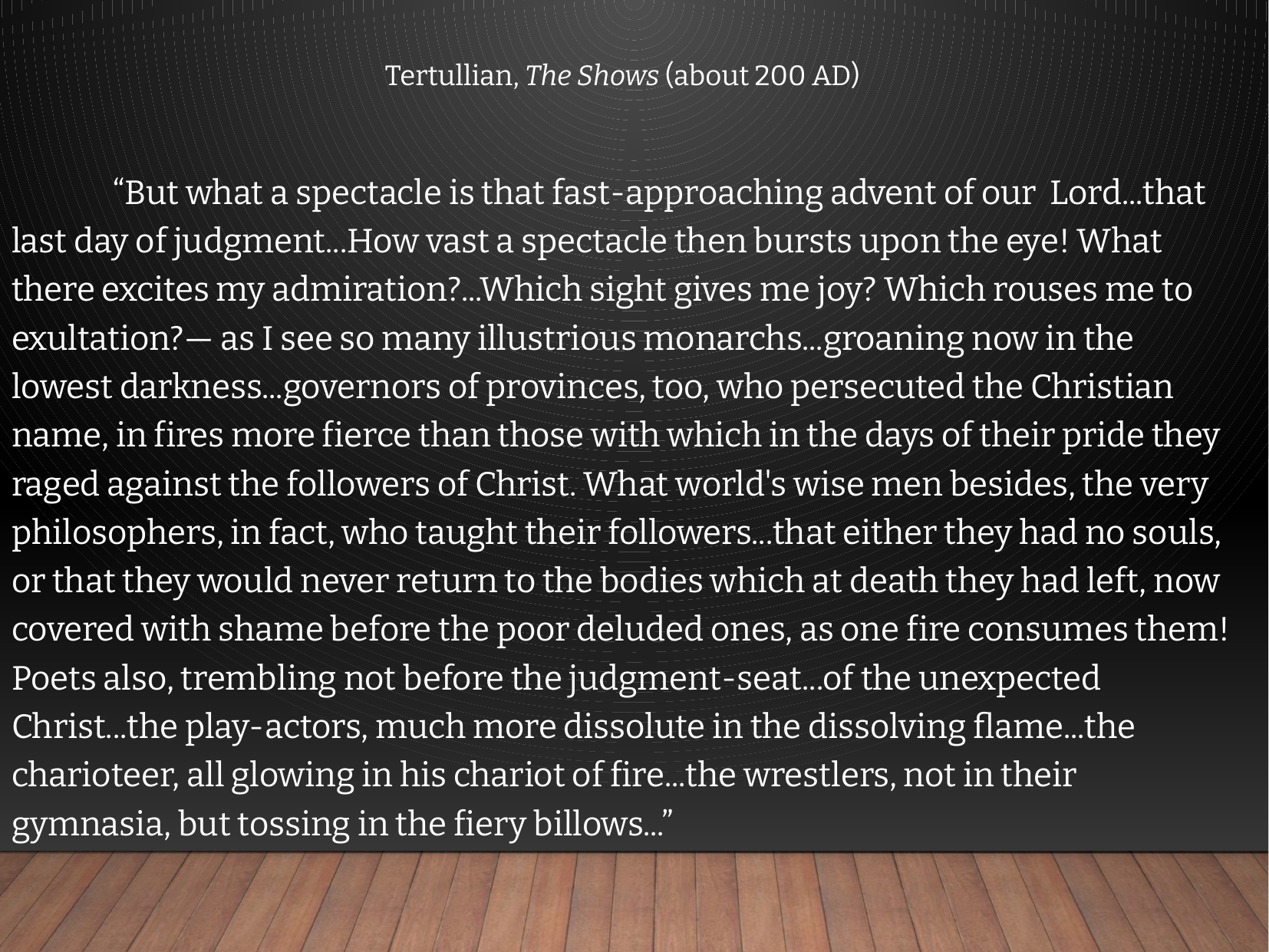

Tertullian, The Shows (about 200 AD)

	“But what a spectacle is that fast-approaching advent of our  Lord...that last day of judgment...How vast a spectacle then bursts upon the eye! What there excites my admiration?...Which sight gives me joy? Which rouses me to exultation?— as I see so many illustrious monarchs...groaning now in the lowest darkness...governors of provinces, too, who persecuted the Christian name, in fires more fierce than those with which in the days of their pride they raged against the followers of Christ. What world's wise men besides, the very philosophers, in fact, who taught their followers...that either they had no souls, or that they would never return to the bodies which at death they had left, now covered with shame before the poor deluded ones, as one fire consumes them! Poets also, trembling not before the judgment-seat...of the unexpected Christ...the play-actors, much more dissolute in the dissolving flame...the charioteer, all glowing in his chariot of fire...the wrestlers, not in their gymnasia, but tossing in the fiery billows...”